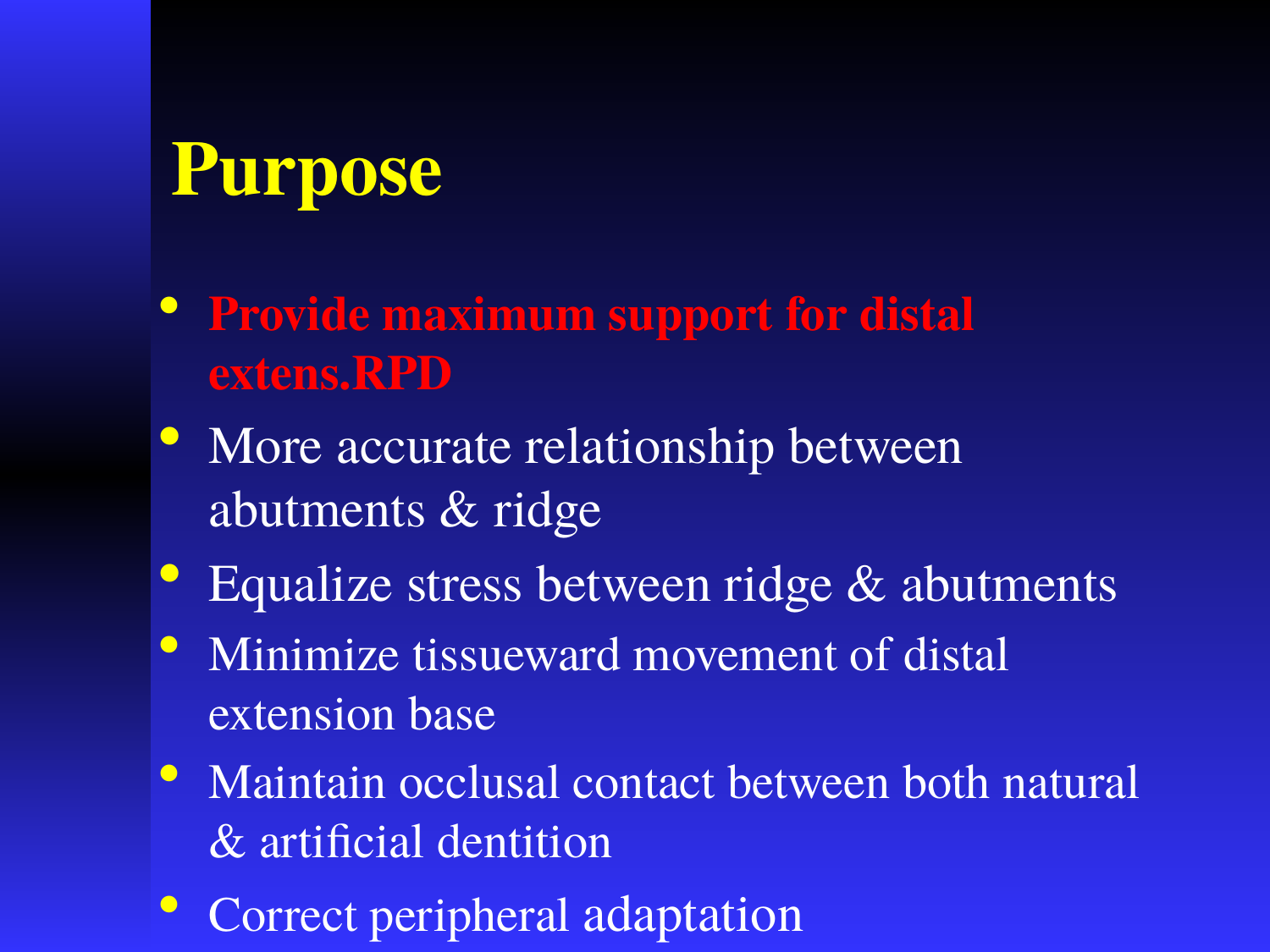

# Purpose
Provide maximum support for distal extens.RPD
More accurate relationship between abutments & ridge
Equalize stress between ridge & abutments
Minimize tissueward movement of distal extension base
Maintain occlusal contact between both natural & artificial dentition
Correct peripheral adaptation